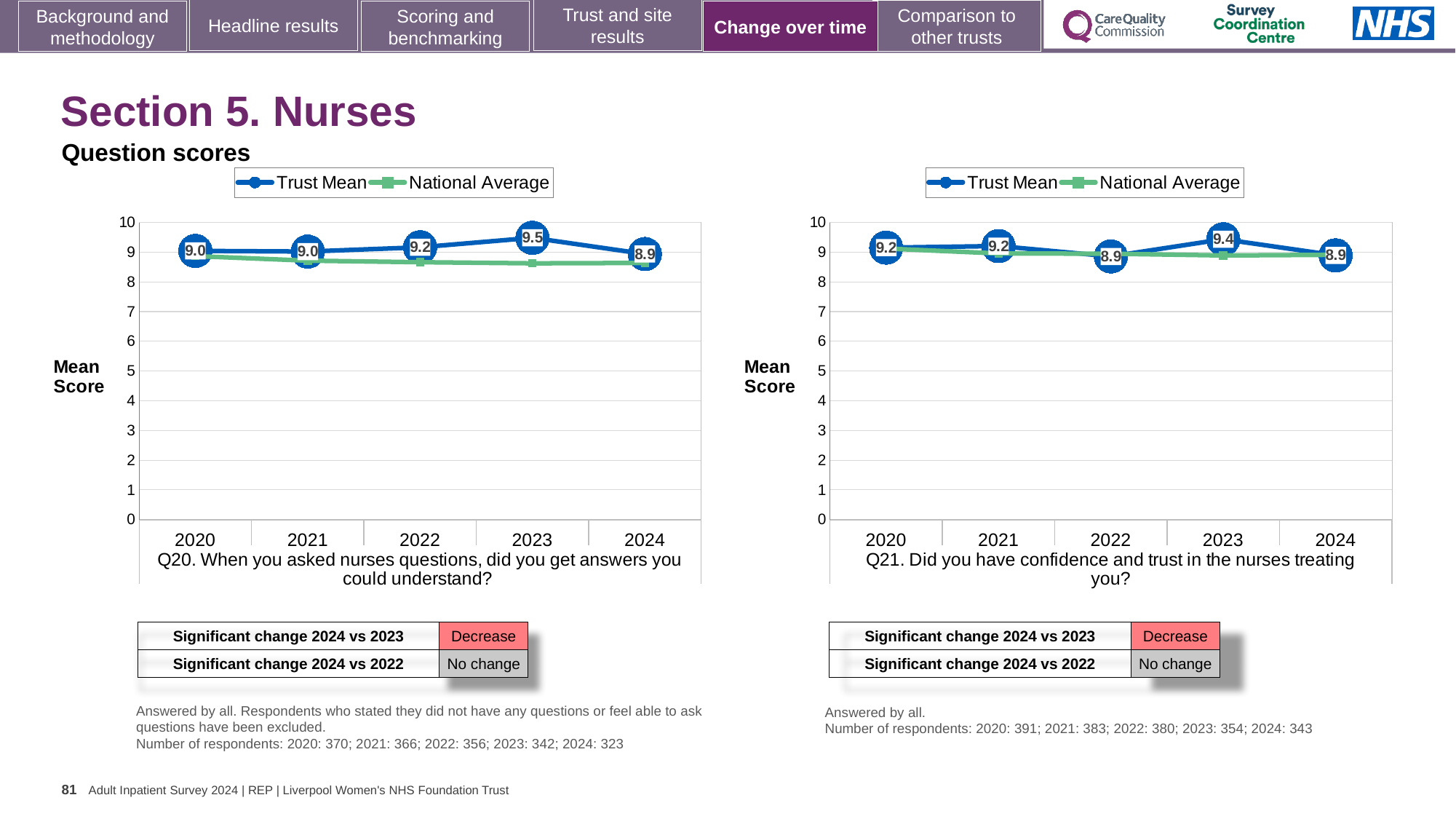

# Section 5. Nurses
Question scores

### Chart

| Category | Trust Mean | National Average |
|---|---|---|
| 2020 | 9.042706342618743 | 8.867721108593516 |
| 2021 | 9.02077025514912 | 8.715029869802708 |
| 2022 | 9.164677995702366 | 8.661767751838035 |
| 2023 | 9.483637748721808 | 8.624485091651344 |
| 2024 | 8.939095716927723 | 8.638434075859962 |

### Chart

| Category | Trust Mean | National Average |
|---|---|---|
| 2020 | 9.153246561149762 | 9.123002031850694 |
| 2021 | 9.206711621897073 | 8.957632680486954 |
| 2022 | 8.857664558576662 | 8.947825493165448 |
| 2023 | 9.436432425646746 | 8.888977619551937 |
| 2024 | 8.892426249836143 | 8.911632890601101 |
| Significant change 2024 vs 2023 | Decrease |
| --- | --- |
| Significant change 2024 vs 2022 | No change |
| Significant change 2024 vs 2023 | Decrease |
| --- | --- |
| Significant change 2024 vs 2022 | No change |
Answered by all. Respondents who stated they did not have any questions or feel able to ask questions have been excluded.
Number of respondents: 2020: 370; 2021: 366; 2022: 356; 2023: 342; 2024: 323

Answered by all.
Number of respondents: 2020: 391; 2021: 383; 2022: 380; 2023: 354; 2024: 343

81